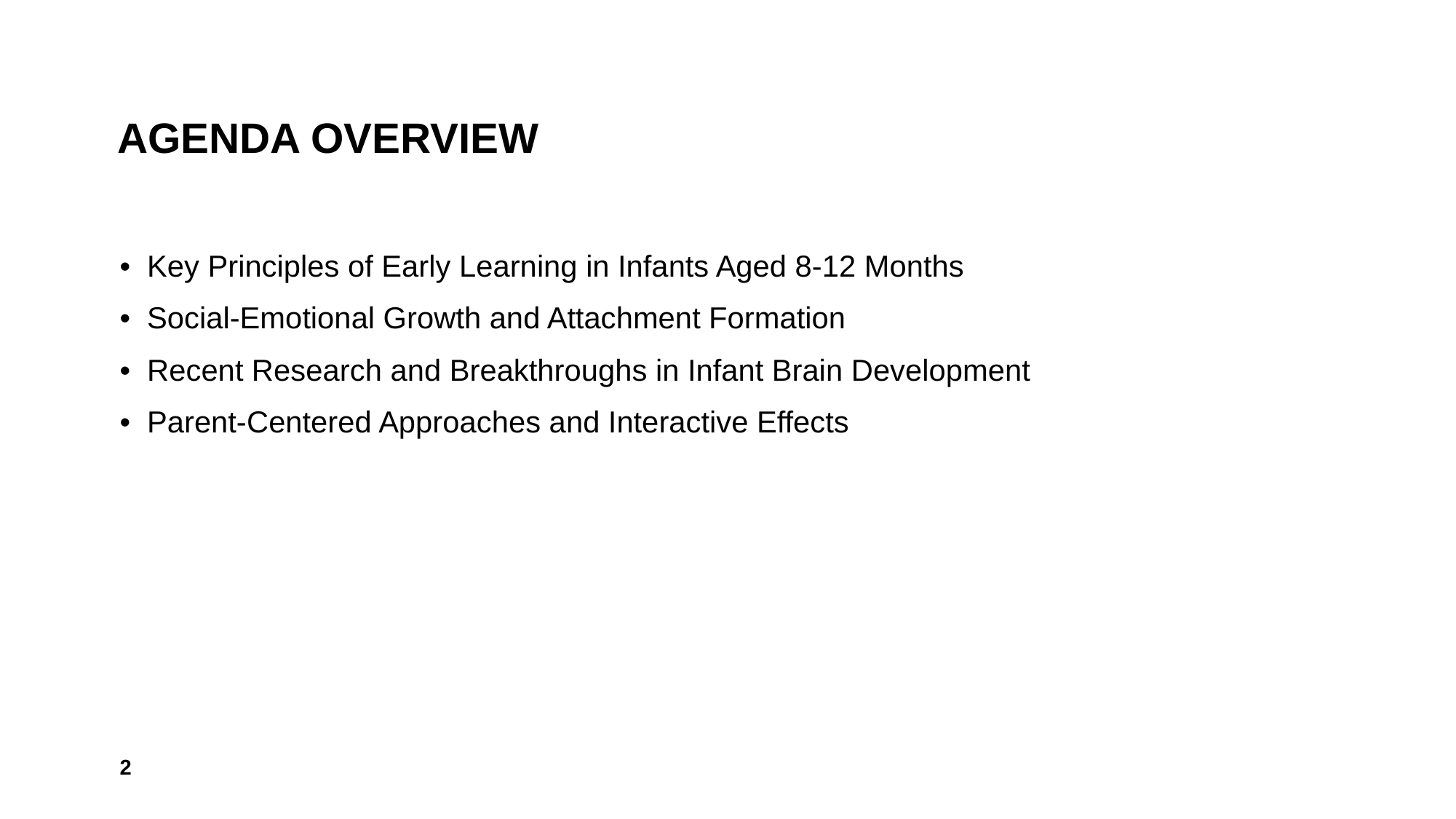

# Agenda Overview
Key Principles of Early Learning in Infants Aged 8-12 Months
Social-Emotional Growth and Attachment Formation
Recent Research and Breakthroughs in Infant Brain Development
Parent-Centered Approaches and Interactive Effects
2